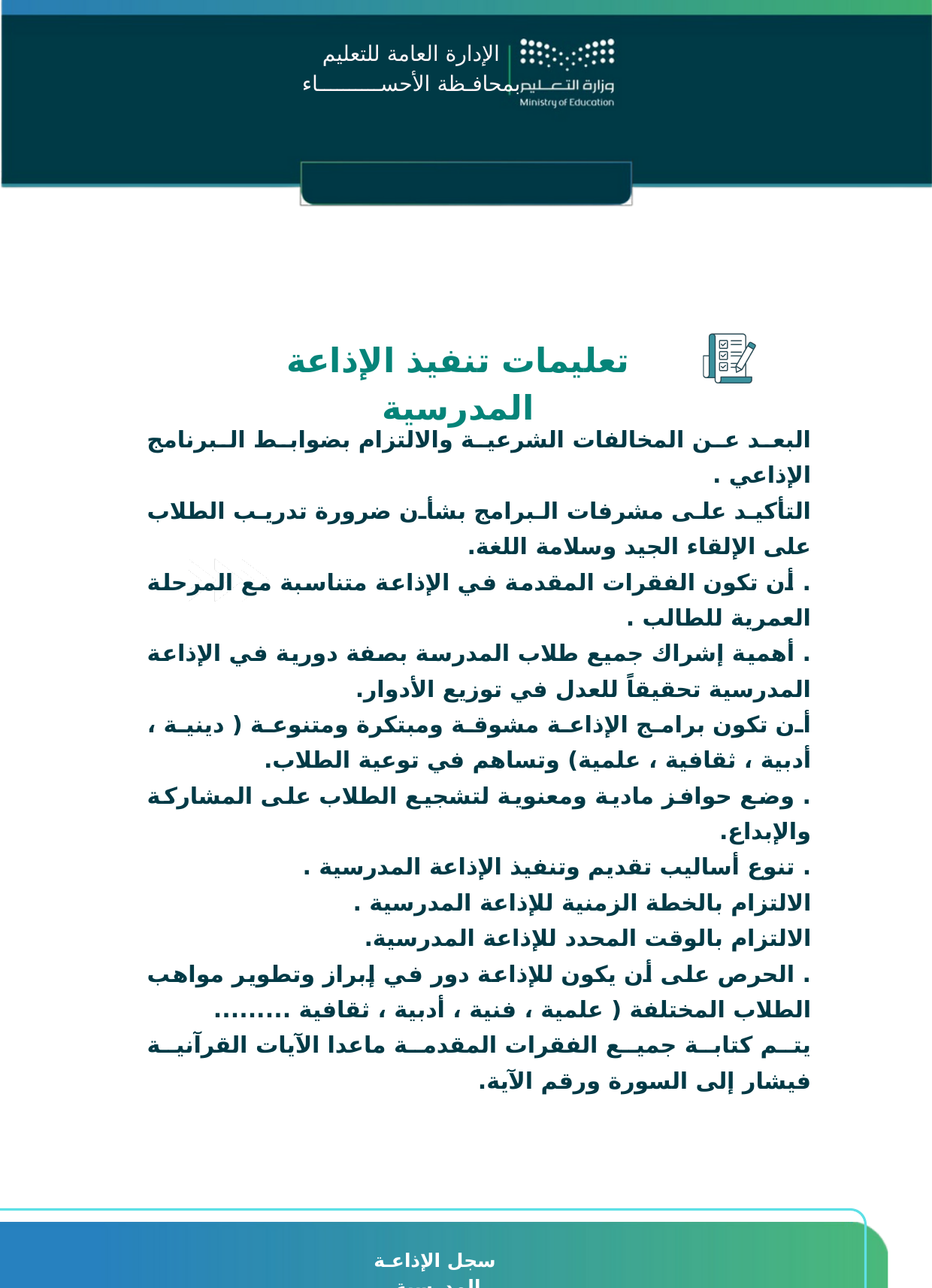

الإدارة العامة للتعليم
بمحافـظة الأحســــــــــاء
الإدارة العامة للتعليم
بمحافـظة الأحســــــــــاء
مدرسة العمران الابتدائية
تعليمات تنفيذ الإذاعة المدرسية

البعد عن المخالفات الشرعية والالتزام بضوابط البرنامج الإذاعي .
التأكيد على مشرفات البرامج بشأن ضرورة تدريب الطلاب على الإلقاء الجيد وسلامة اللغة.
. أن تكون الفقرات المقدمة في الإذاعة متناسبة مع المرحلة العمرية للطالب .
. أهمية إشراك جميع طلاب المدرسة بصفة دورية في الإذاعة المدرسية تحقيقاً للعدل في توزيع الأدوار.
أن تكون برامج الإذاعة مشوقة ومبتكرة ومتنوعة ( دينية ، أدبية ، ثقافية ، علمية) وتساهم في توعية الطلاب.
. وضع حوافز مادية ومعنوية لتشجيع الطلاب على المشاركة والإبداع.
. تنوع أساليب تقديم وتنفيذ الإذاعة المدرسية .
الالتزام بالخطة الزمنية للإذاعة المدرسية .
الالتزام بالوقت المحدد للإذاعة المدرسية.
. الحرص على أن يكون للإذاعة دور في إبراز وتطوير مواهب الطلاب المختلفة ( علمية ، فنية ، أدبية ، ثقافية .........
يتم كتابة جميع الفقرات المقدمة ماعدا الآيات القرآنية فيشار إلى السورة ورقم الآية.

سجل الإذاعـة المدرسية